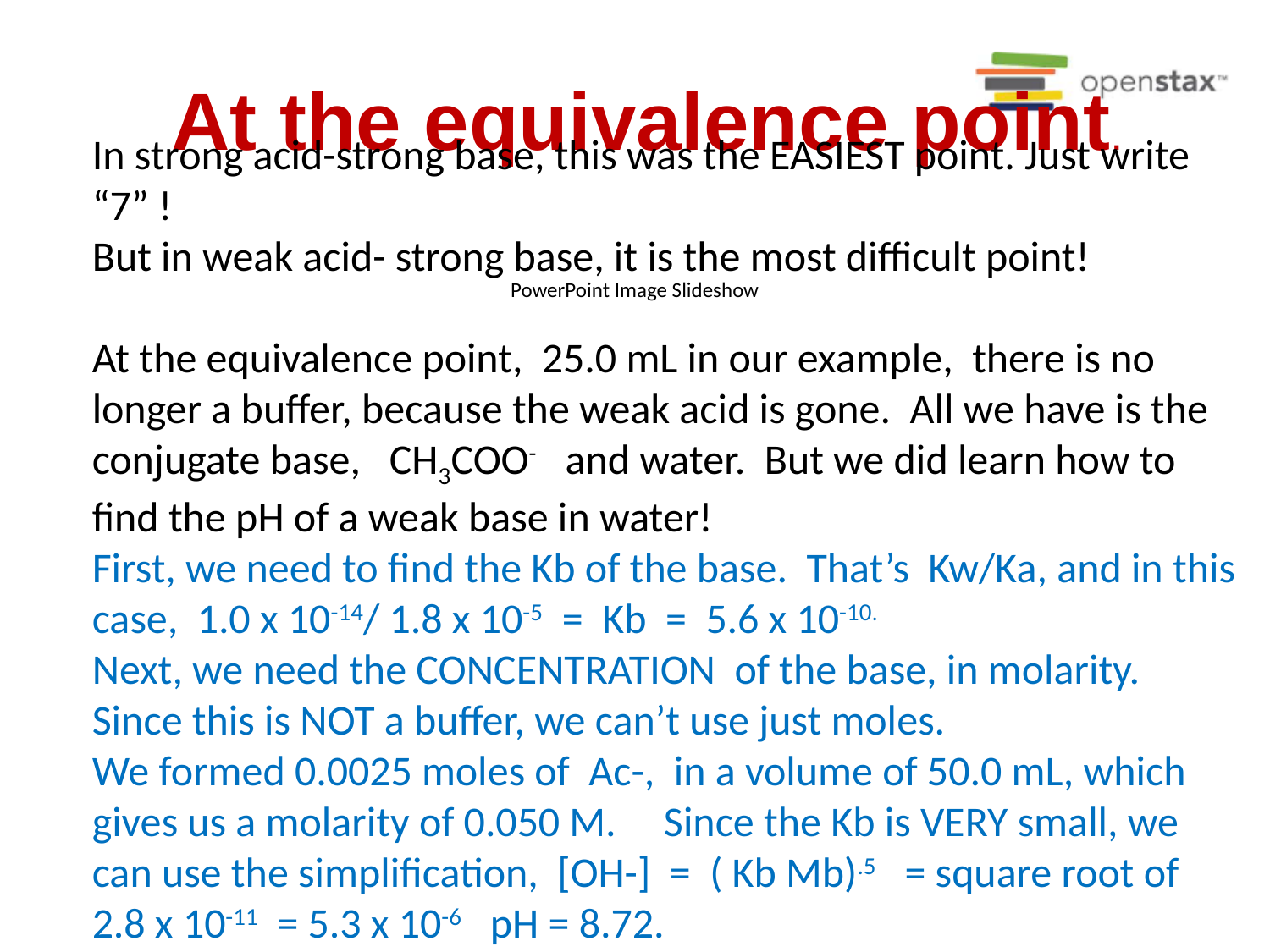

# At the equivalence point.
In strong acid-strong base, this was the EASIEST point. Just write
“7” !
But in weak acid- strong base, it is the most difficult point!

At the equivalence point,  25.0 mL in our example,  there is no longer a buffer, because the weak acid is gone.  All we have is the conjugate base,   CH3COO-   and water.  But we did learn how to find the pH of a weak base in water!
First, we need to find the Kb of the base.  That’s  Kw/Ka, and in this case,  1.0 x 10-14/ 1.8 x 10-5  =  Kb  =  5.6 x 10-10.
Next, we need the CONCENTRATION  of the base, in molarity. Since this is NOT a buffer, we can’t use just moles.
We formed 0.0025 moles of  Ac-,  in a volume of 50.0 mL, which gives us a molarity of 0.050 M.     Since the Kb is VERY small, we can use the simplification,  [OH-]  =  ( Kb Mb).5   = square root of
2.8 x 10-11  = 5.3 x 10-6   pH = 8.72.